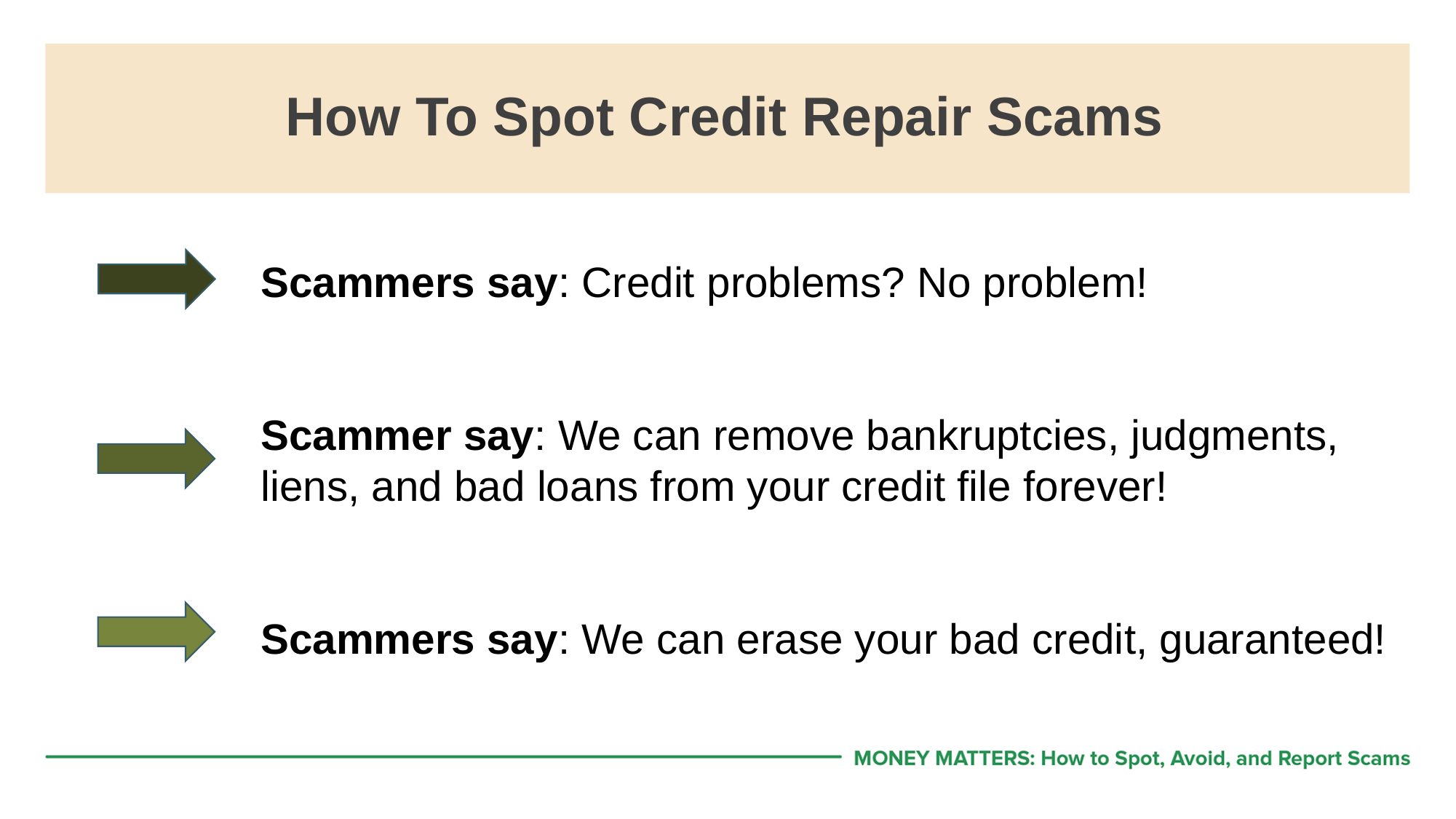

# How To Spot Credit Repair Scams
Scammers say: Credit problems? No problem!

Scammer say: We can remove bankruptcies, judgments, liens, and bad loans from your credit file forever!

Scammers say: We can erase your bad credit, guaranteed!